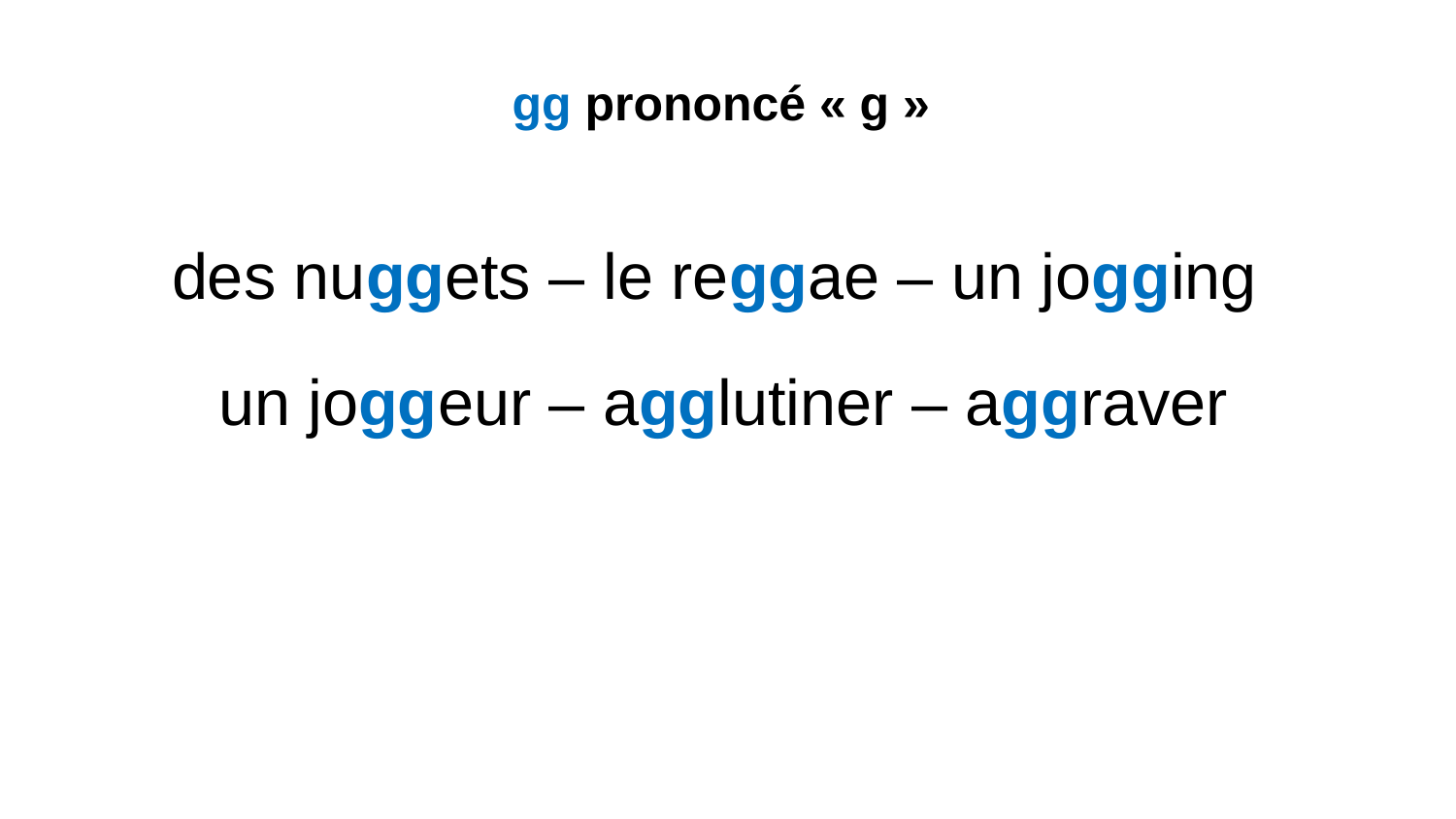

# gg prononcé « g »
des nuggets – le reggae – un jogging
un joggeur – agglutiner – aggraver